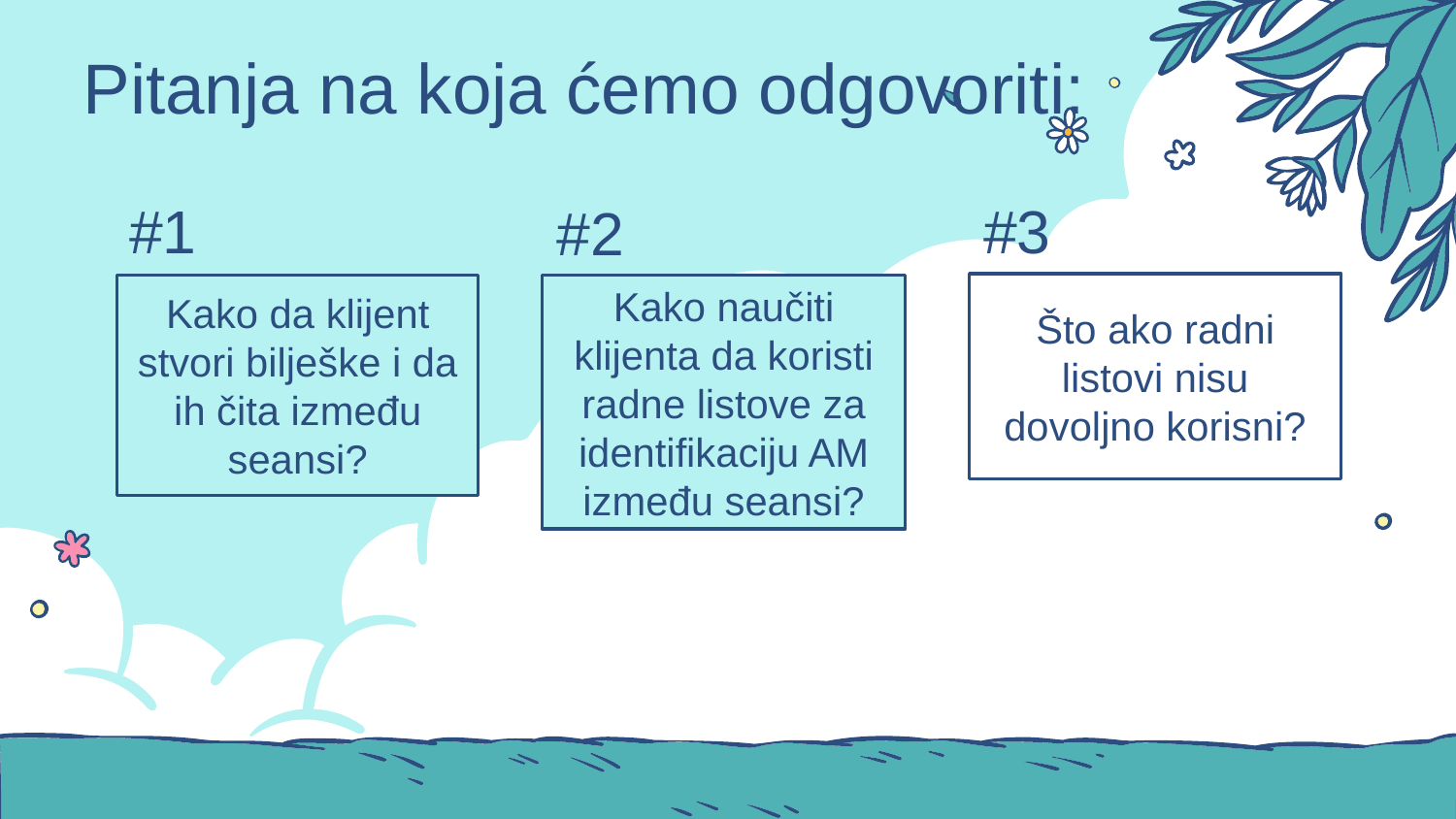

Pitanja na koja ćemo odgovoriti:

#1
#3
#2
Što ako radni listovi nisu dovoljno korisni?
# Kako da klijent stvori bilješke i da ih čita između seansi?
Kako naučiti klijenta da koristi radne listove za identifikaciju AM između seansi?